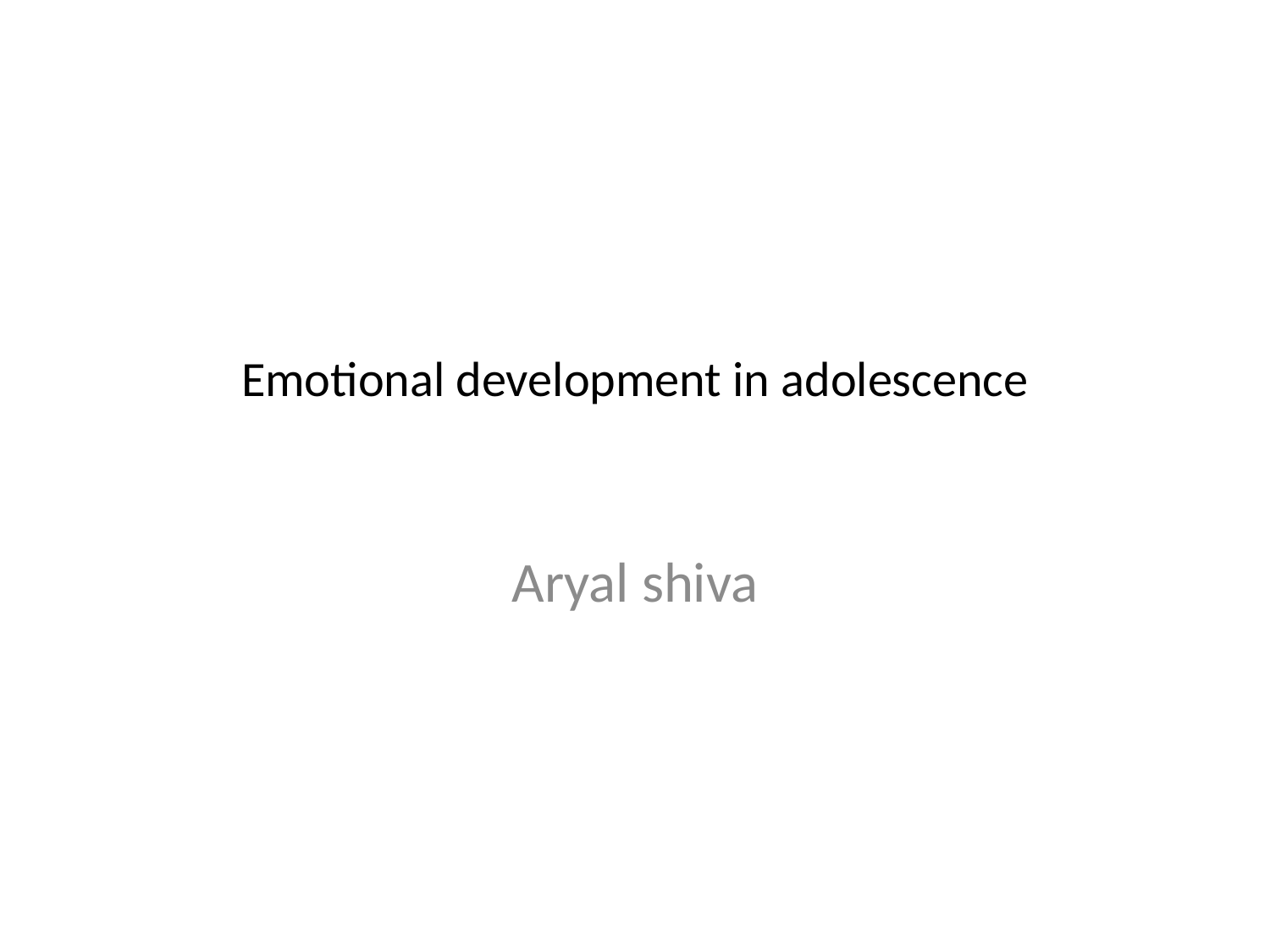

# Emotional development in adolescence
Aryal shiva